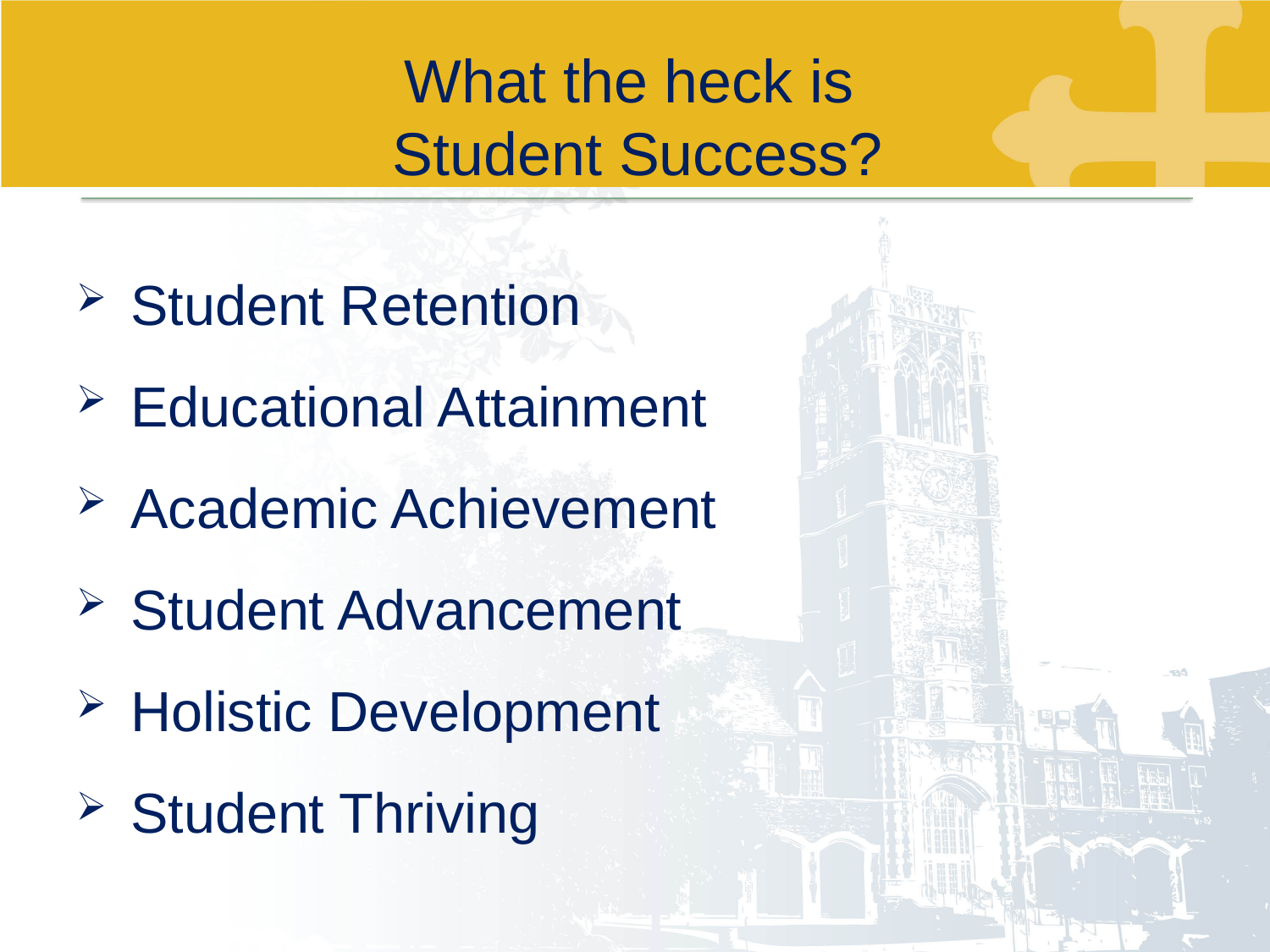

# What the heck is Student Success?
 Student Retention
 Educational Attainment
 Academic Achievement
 Student Advancement
 Holistic Development
 Student Thriving